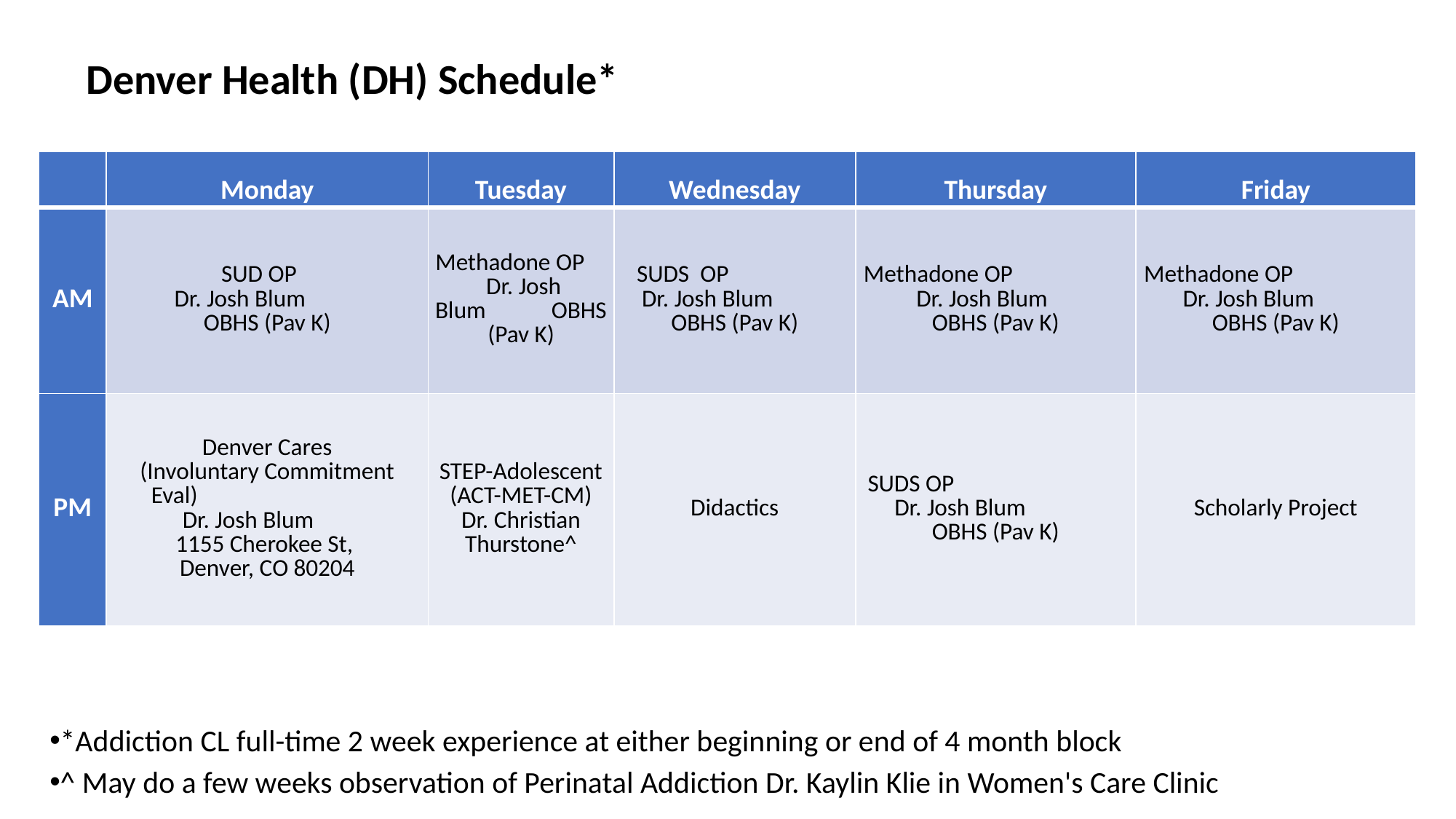

Denver Health (DH) Schedule*
|  | Monday | Tuesday | Wednesday | Thursday | Friday |
| --- | --- | --- | --- | --- | --- |
| AM | SUD OP    Dr. Josh Blum           OBHS (Pav K) | Methadone OP     Dr. Josh Blum            OBHS (Pav K) | SUDS  OP                    Dr. Josh Blum           OBHS (Pav K) | Methadone OP                             Dr. Josh Blum              OBHS (Pav K) | Methadone OP                        Dr. Josh Blum              OBHS (Pav K) |
| PM | Denver Cares (Involuntary Commitment Eval)                                   Dr. Josh Blum        1155 Cherokee St, Denver, CO 80204 | STEP-Adolescent (ACT-MET-CM) Dr. Christian Thurstone^ | Didactics | SUDS OP                               Dr. Josh Blum              OBHS (Pav K) | Scholarly Project |
*Addiction CL full-time 2 week experience at either beginning or end of 4 month block
^ May do a few weeks observation of Perinatal Addiction Dr. Kaylin Klie in Women's Care Clinic